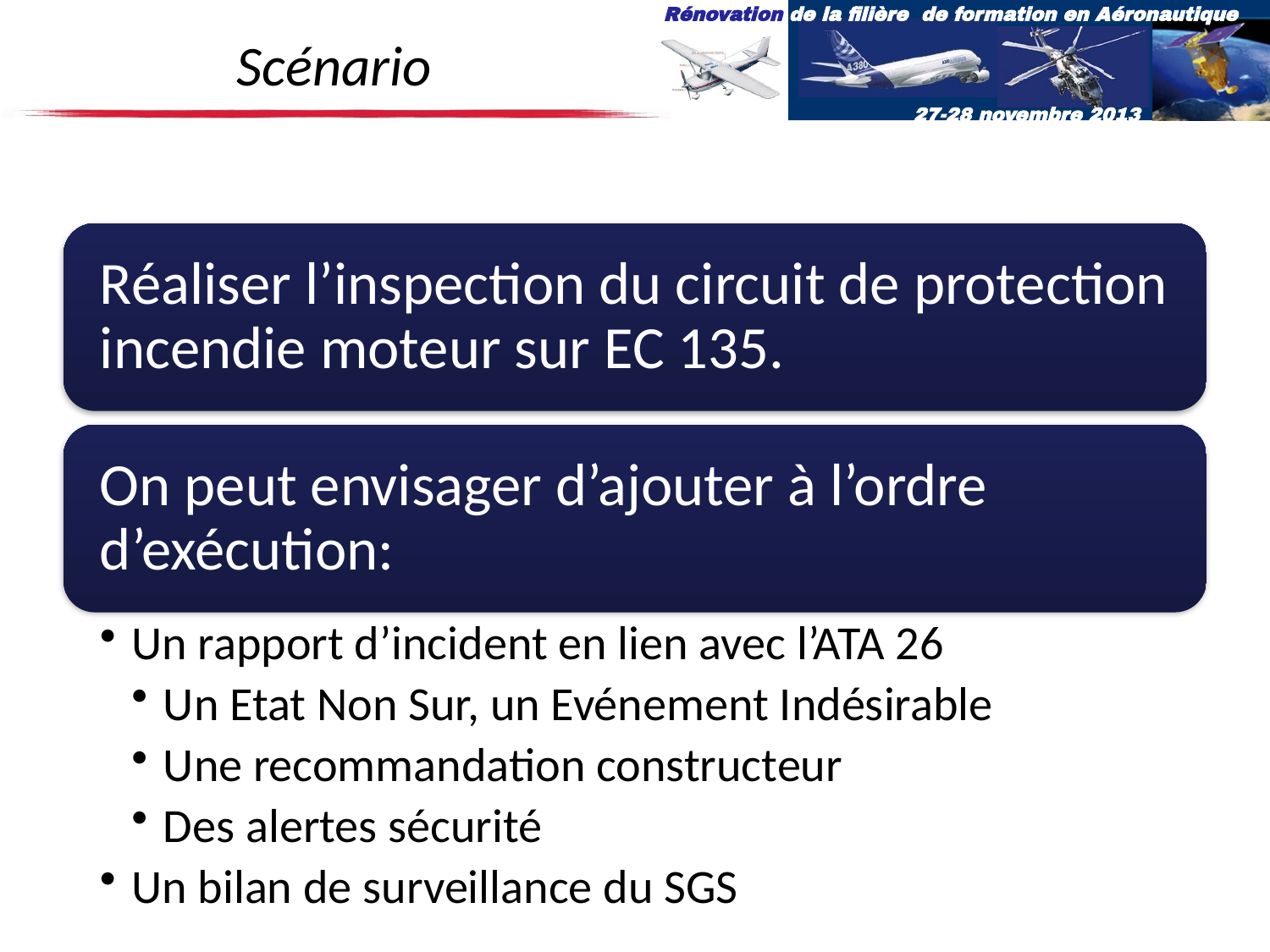

# Scénario
Réaliser l’inspection du circuit de protection incendie moteur sur EC 135.
On peut envisager d’ajouter à l’ordre d’exécution:
Un rapport d’incident en lien avec l’ATA 26
Un Etat Non Sur, un Evénement Indésirable
Une recommandation constructeur
Des alertes sécurité
Un bilan de surveillance du SGS